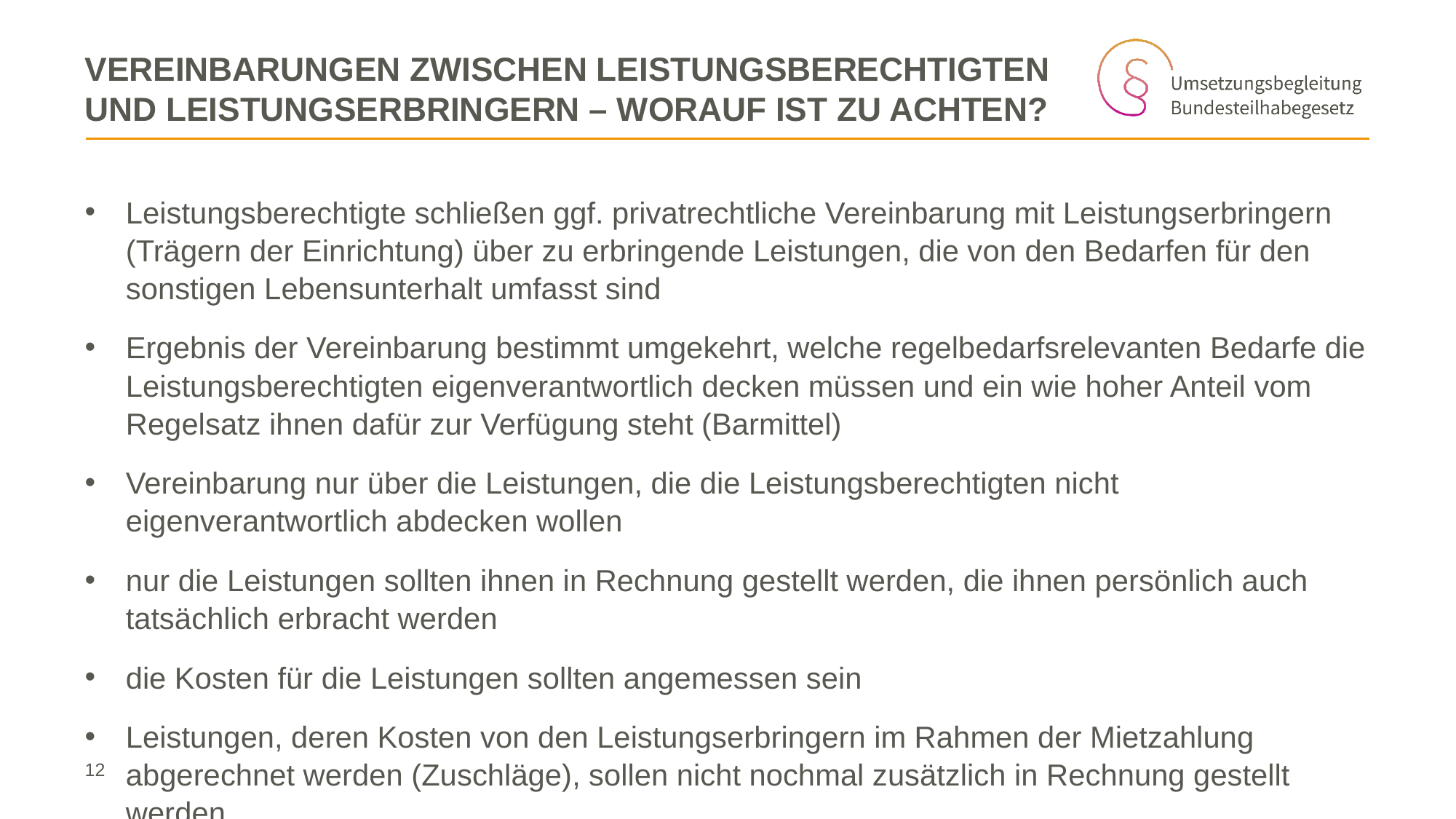

# Vereinbarungen zwischen Leistungsberechtigten und Leistungserbringern – Worauf ist zu achten?
Leistungsberechtigte schließen ggf. privatrechtliche Vereinbarung mit Leistungserbringern (Trägern der Einrichtung) über zu erbringende Leistungen, die von den Bedarfen für den sonstigen Lebensunterhalt umfasst sind
Ergebnis der Vereinbarung bestimmt umgekehrt, welche regelbedarfsrelevanten Bedarfe die Leistungsberechtigten eigenverantwortlich decken müssen und ein wie hoher Anteil vom Regelsatz ihnen dafür zur Verfügung steht (Barmittel)
Vereinbarung nur über die Leistungen, die die Leistungsberechtigten nicht eigenverantwortlich abdecken wollen
nur die Leistungen sollten ihnen in Rechnung gestellt werden, die ihnen persönlich auch tatsächlich erbracht werden
die Kosten für die Leistungen sollten angemessen sein
Leistungen, deren Kosten von den Leistungserbringern im Rahmen der Mietzahlung abgerechnet werden (Zuschläge), sollen nicht nochmal zusätzlich in Rechnung gestellt werden
12